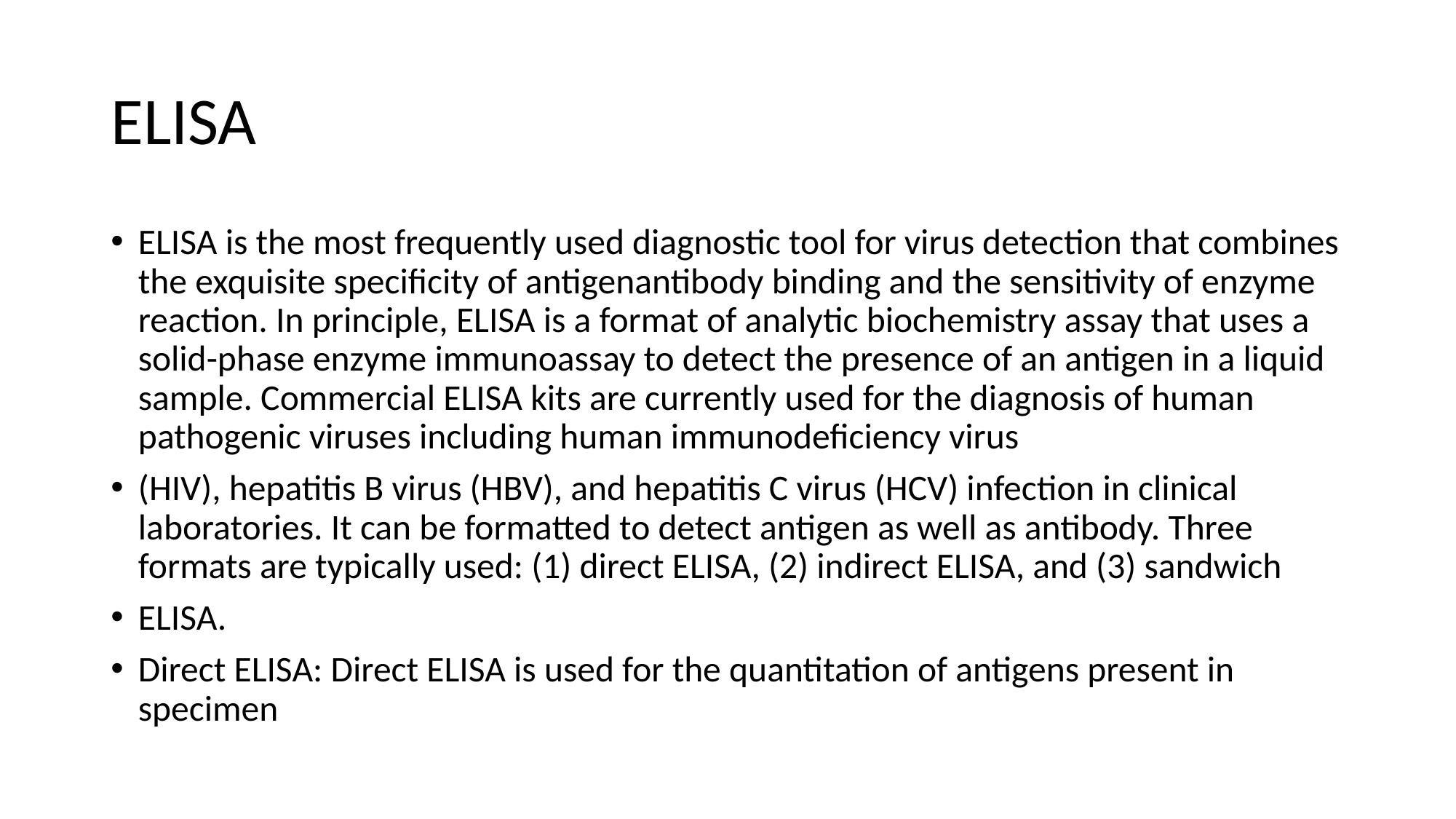

# ELISA
ELISA is the most frequently used diagnostic tool for virus detection that combines the exquisite specificity of antigenantibody binding and the sensitivity of enzyme reaction. In principle, ELISA is a format of analytic biochemistry assay that uses a solid-phase enzyme immunoassay to detect the presence of an antigen in a liquid sample. Commercial ELISA kits are currently used for the diagnosis of human pathogenic viruses including human immunodeficiency virus
(HIV), hepatitis B virus (HBV), and hepatitis C virus (HCV) infection in clinical laboratories. It can be formatted to detect antigen as well as antibody. Three formats are typically used: (1) direct ELISA, (2) indirect ELISA, and (3) sandwich
ELISA.
Direct ELISA: Direct ELISA is used for the quantitation of antigens present in specimen